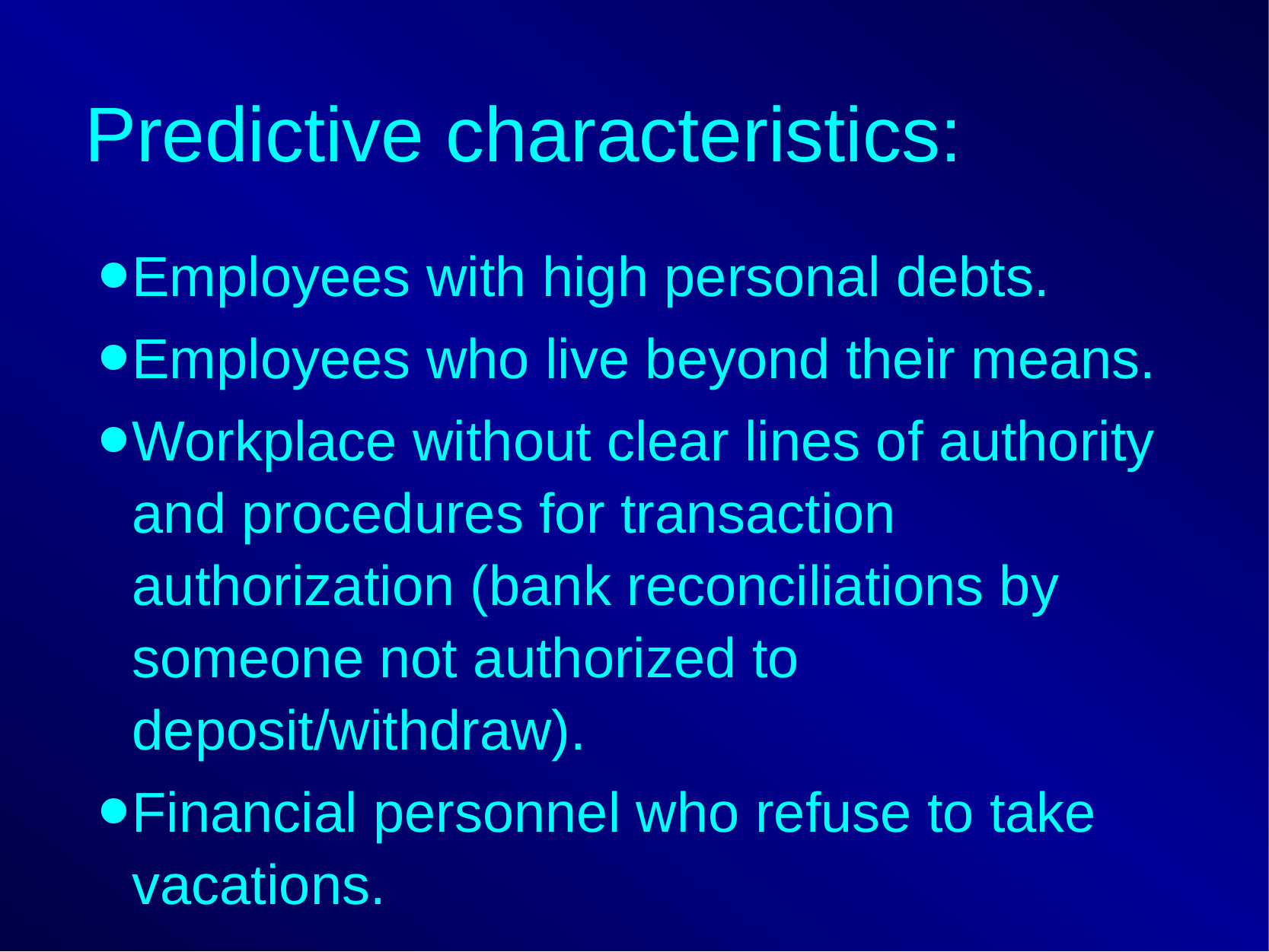

# Predictive characteristics:
Employees with high personal debts.
Employees who live beyond their means.
Workplace without clear lines of authority and procedures for transaction authorization (bank reconciliations by someone not authorized to deposit/withdraw).
Financial personnel who refuse to take vacations.